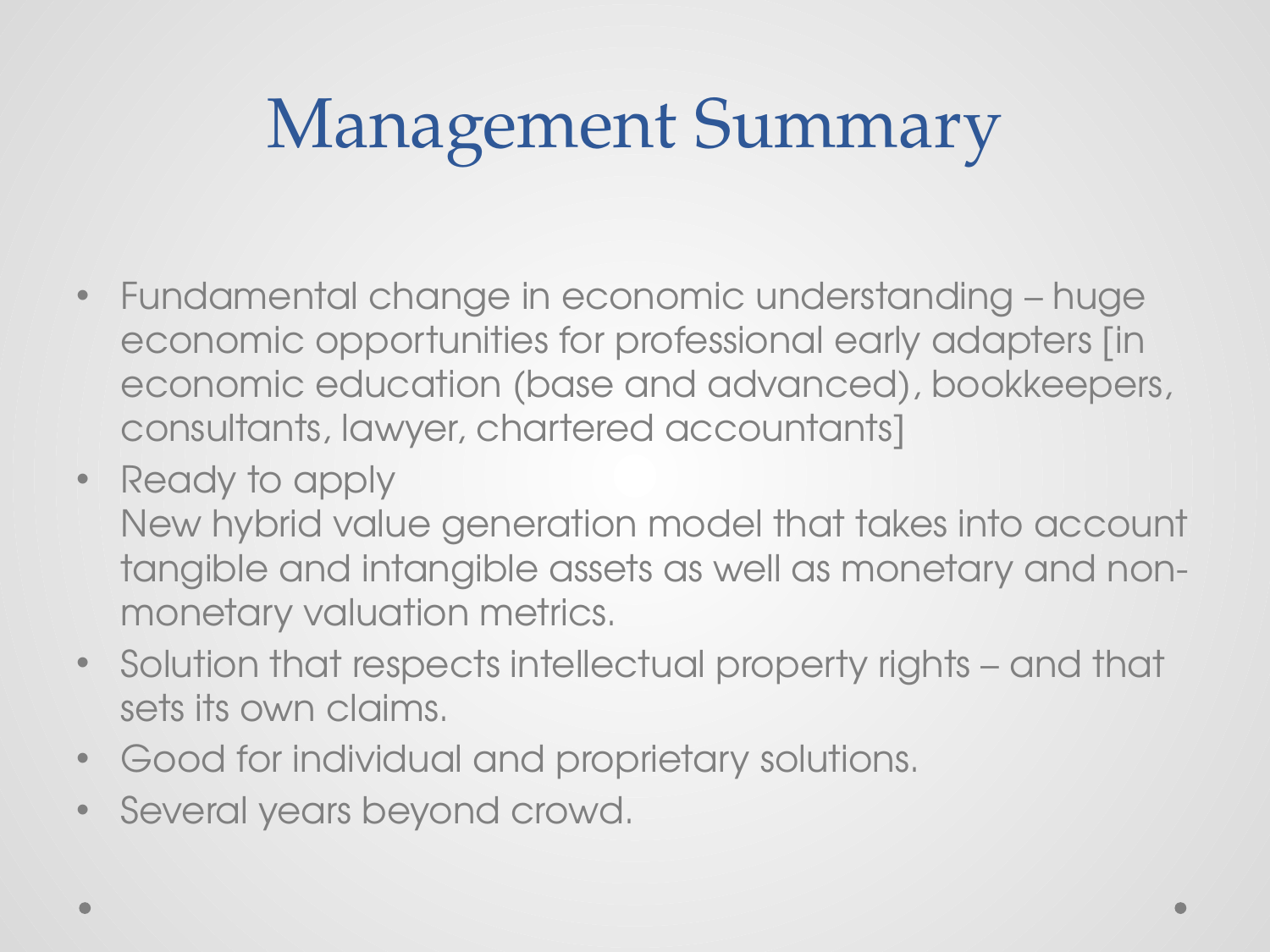

# Management Summary
Fundamental change in economic understanding – huge economic opportunities for professional early adapters [in economic education (base and advanced), bookkeepers, consultants, lawyer, chartered accountants]
Ready to apply
New hybrid value generation model that takes into account tangible and intangible assets as well as monetary and non-monetary valuation metrics.
Solution that respects intellectual property rights – and that sets its own claims.
Good for individual and proprietary solutions.
Several years beyond crowd.